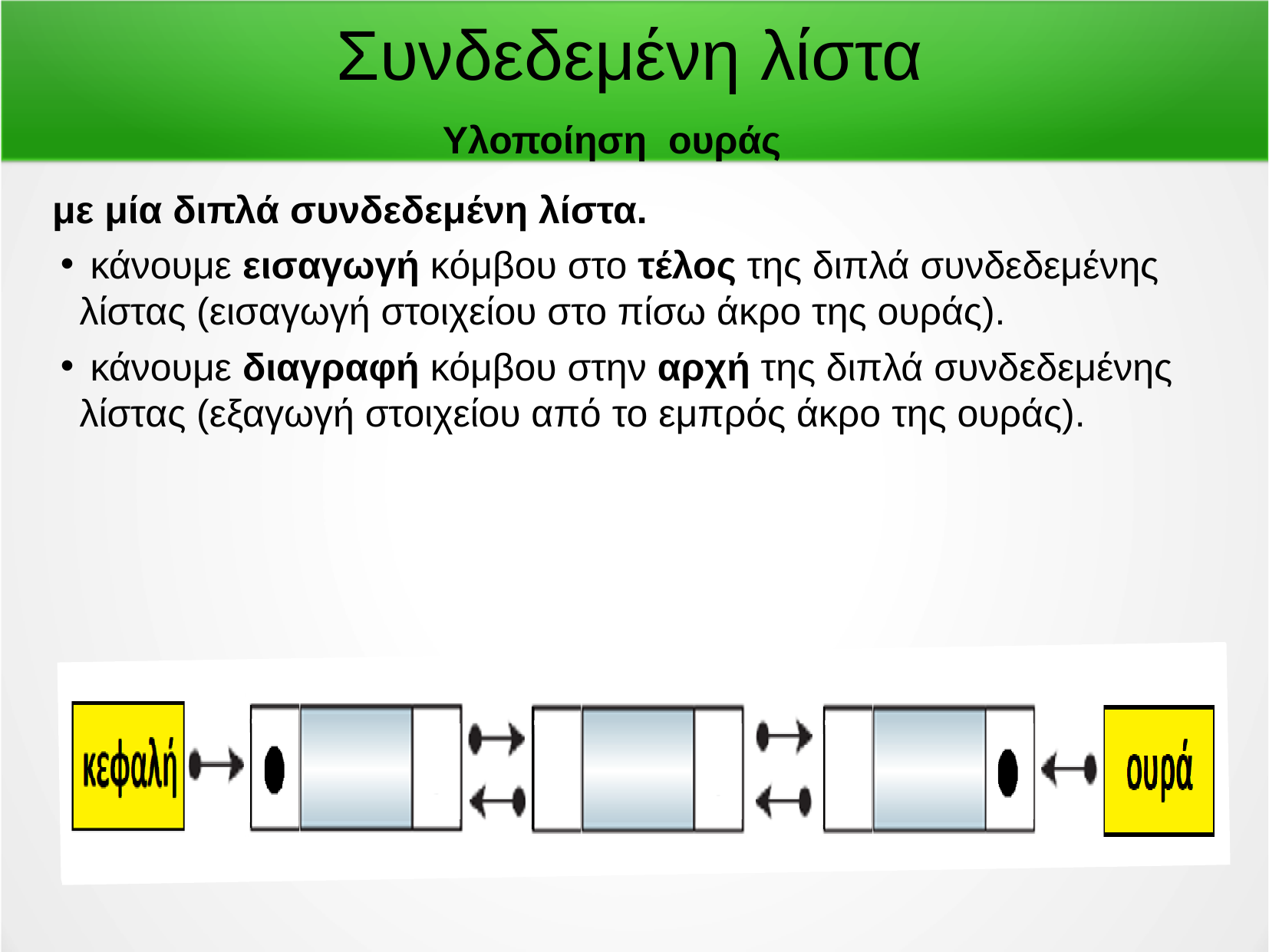

Συνδεδεμένη λίστα
Υλοποίηση  ουράς
με μία διπλά συνδεδεμένη λίστα.
 κάνουμε εισαγωγή κόμβου στο τέλος της διπλά συνδεδεμένης λίστας (εισαγωγή στοιχείου στο πίσω άκρο της ουράς).
 κάνουμε διαγραφή κόμβου στην αρχή της διπλά συνδεδεμένης λίστας (εξαγωγή στοιχείου από το εμπρός άκρο της ουράς).